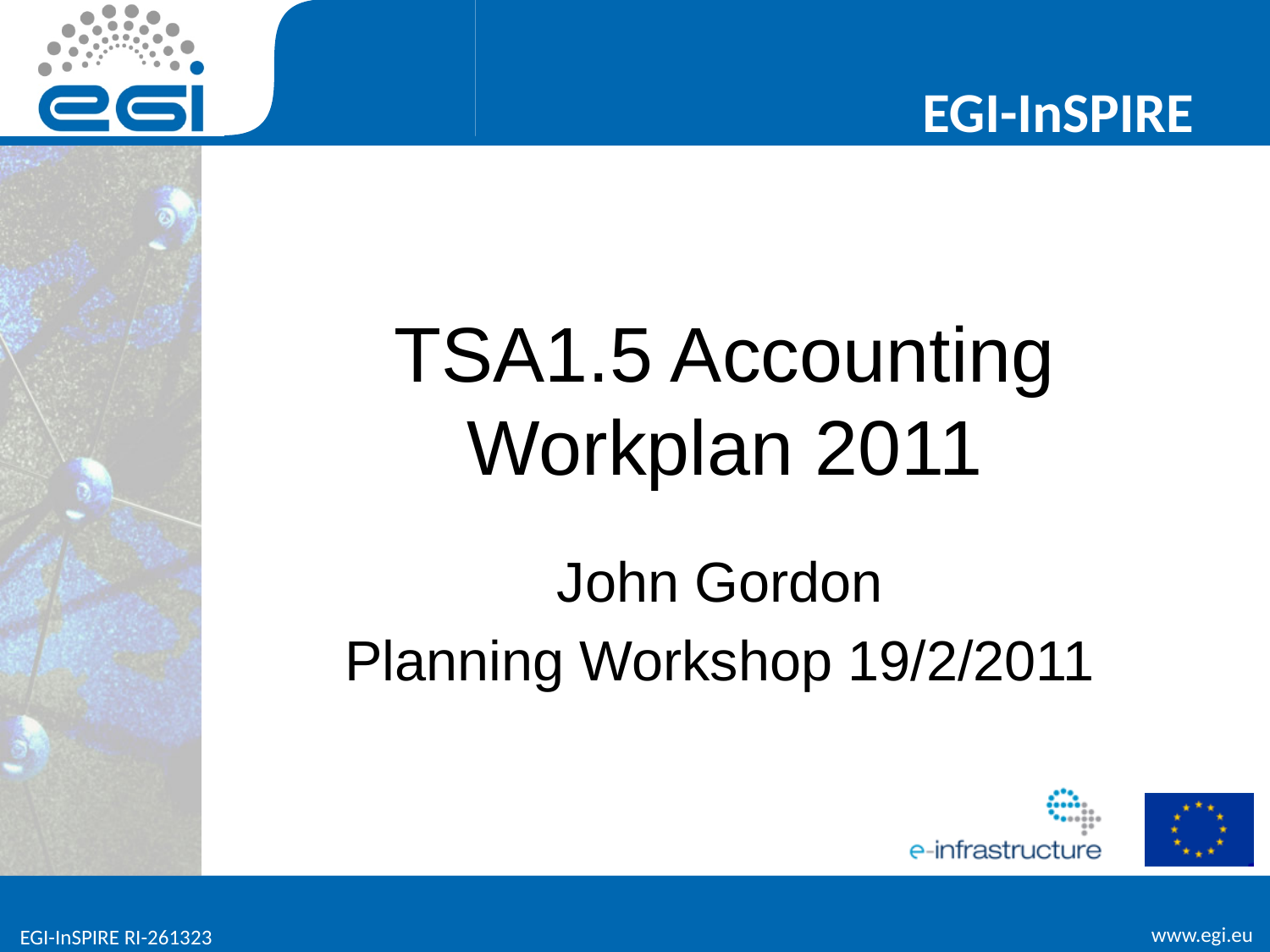

# TSA1.5 Accounting Workplan 2011
John Gordon
Planning Workshop 19/2/2011